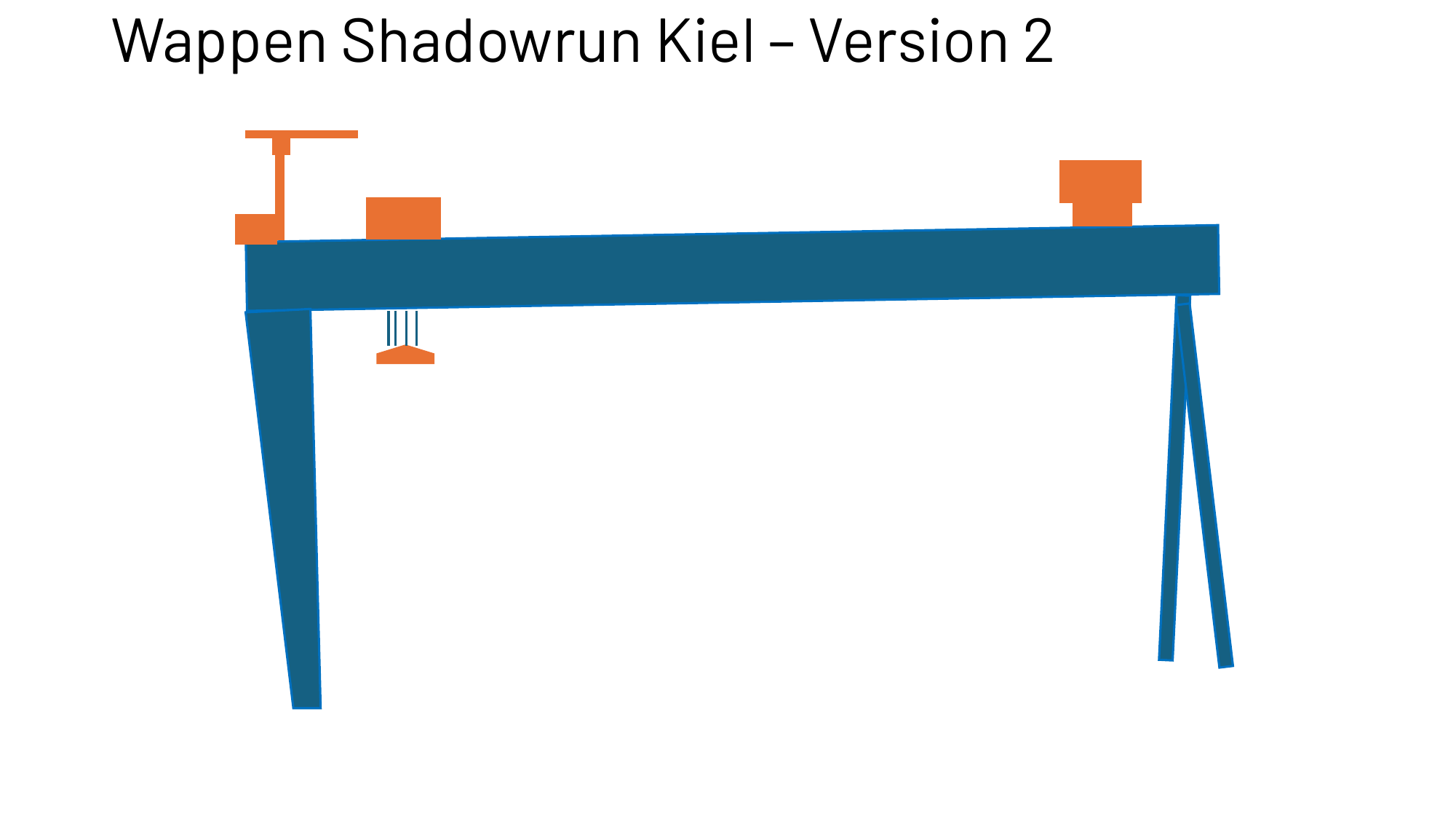

# Wappen Shadowrun Kiel – Version 2